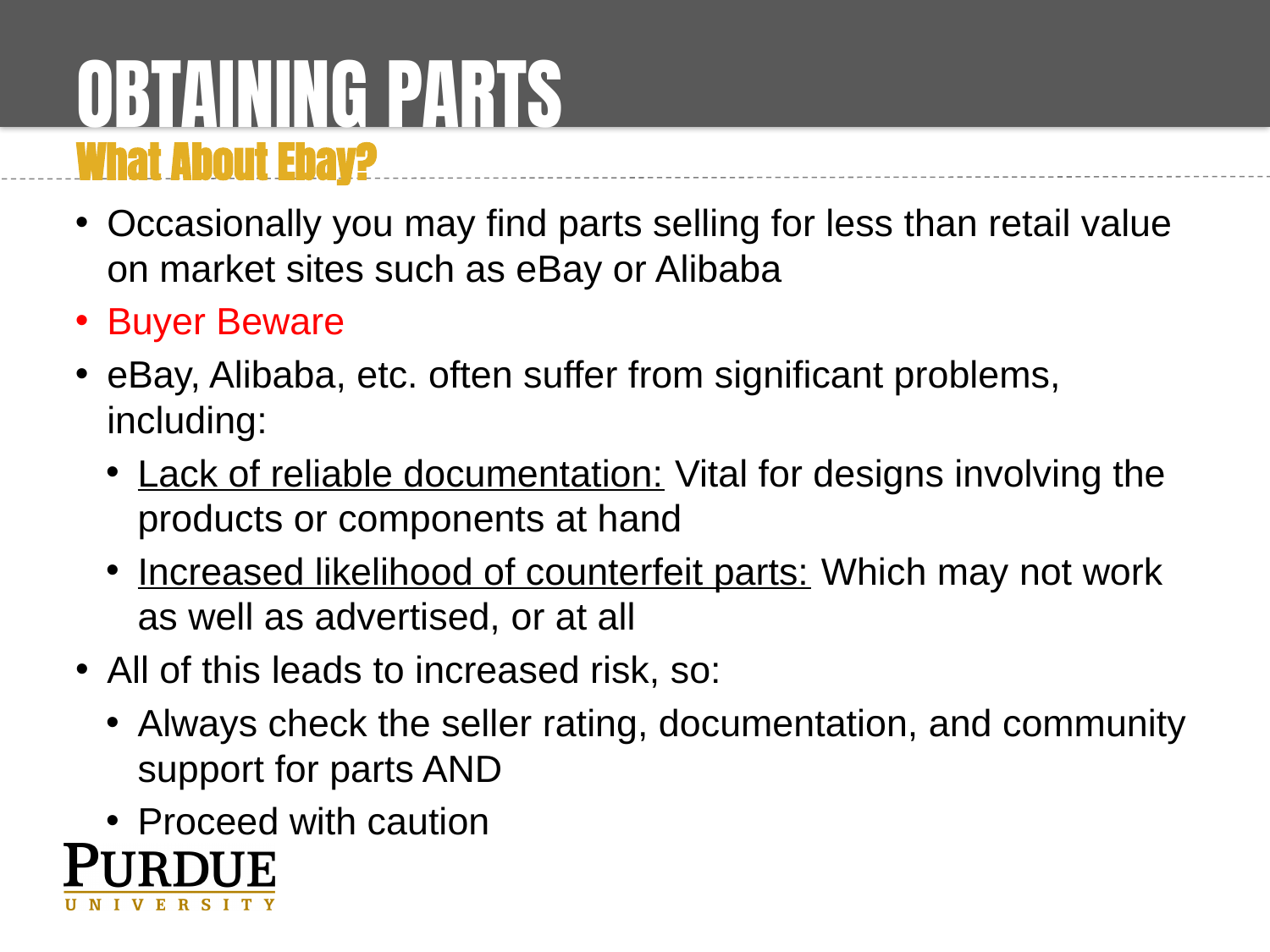

# Obtaining Parts
What About Ebay?
Occasionally you may find parts selling for less than retail value on market sites such as eBay or Alibaba
Buyer Beware
eBay, Alibaba, etc. often suffer from significant problems, including:
Lack of reliable documentation: Vital for designs involving the products or components at hand
Increased likelihood of counterfeit parts: Which may not work as well as advertised, or at all
All of this leads to increased risk, so:
Always check the seller rating, documentation, and community support for parts AND
Proceed with caution